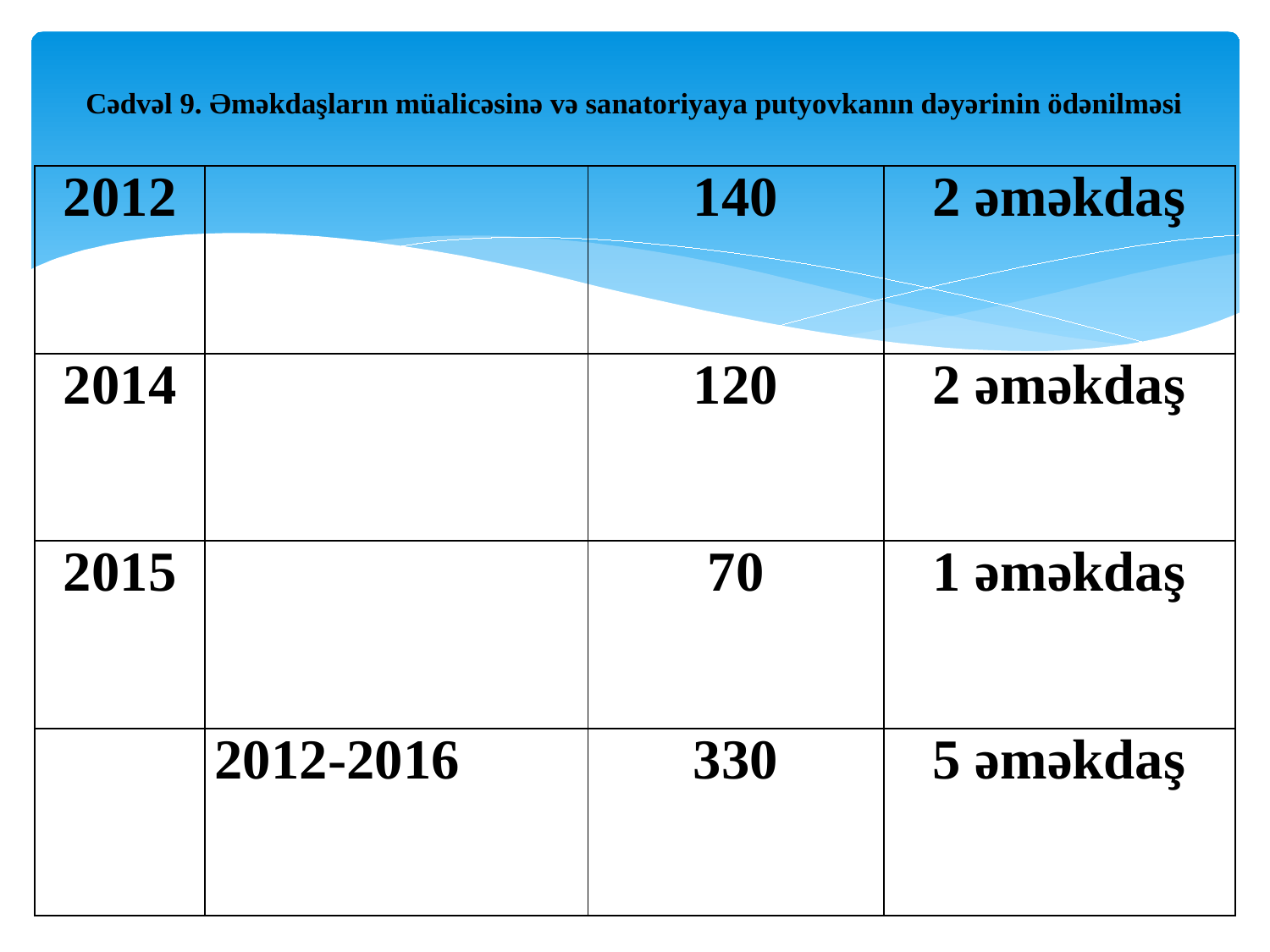

# Cədvəl 9. Əməkdaşların müalicəsinə və sanatoriyaya putyovkanın dəyərinin ödənilməsi
| 2012 |  | 140 | 2 əməkdaş |
| --- | --- | --- | --- |
| 2014 |  | 120 | 2 əməkdaş |
| 2015 |  | 70 | 1 əməkdaş |
|  | 2012-2016 | 330 | 5 əməkdaş |